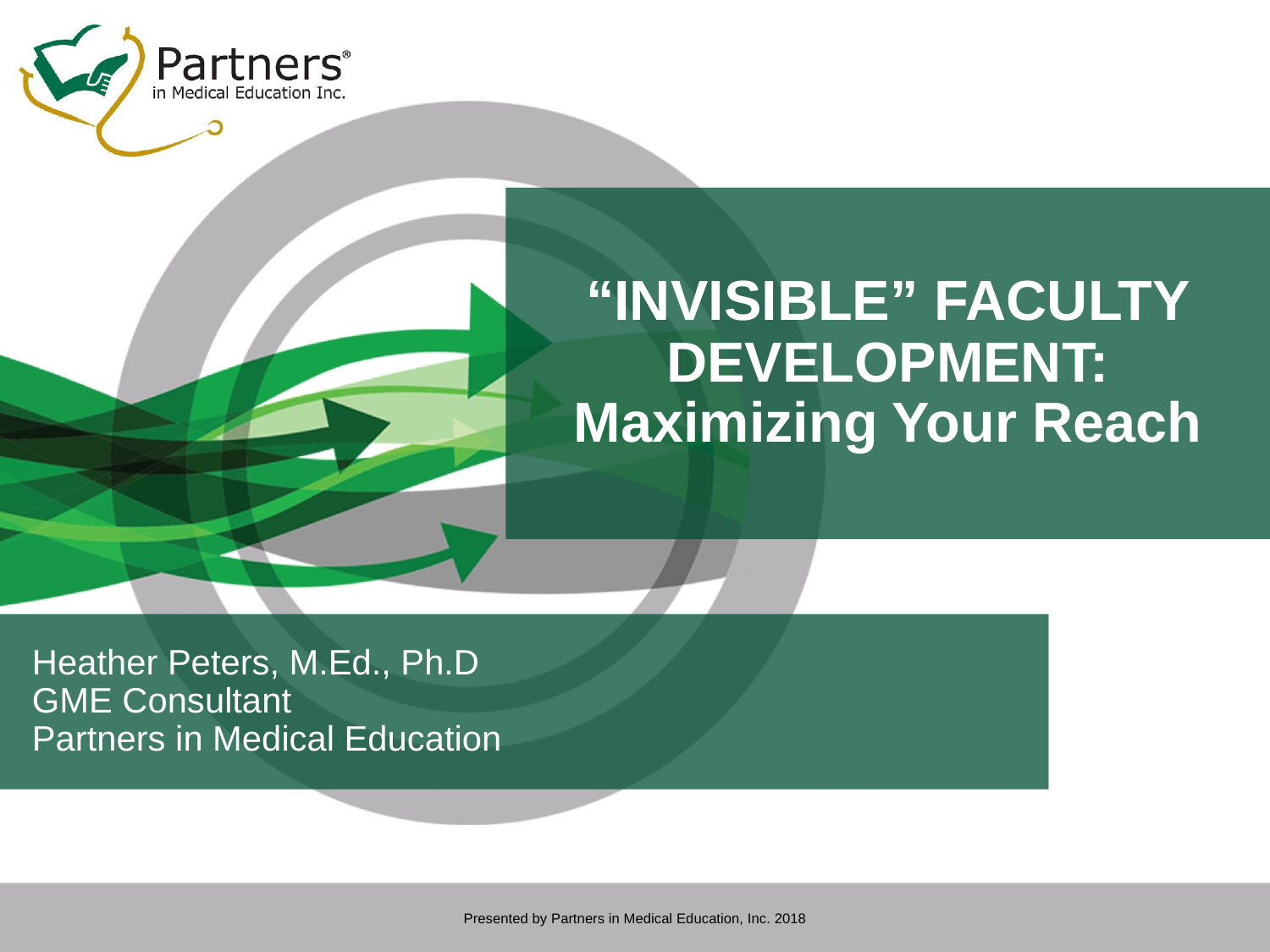

# “INVISIBLE” FACULTY DEVELOPMENT: Maximizing Your Reach
Heather Peters, M.Ed., Ph.D
GME Consultant
Partners in Medical Education
Presented by Partners in Medical Education, Inc. 2018